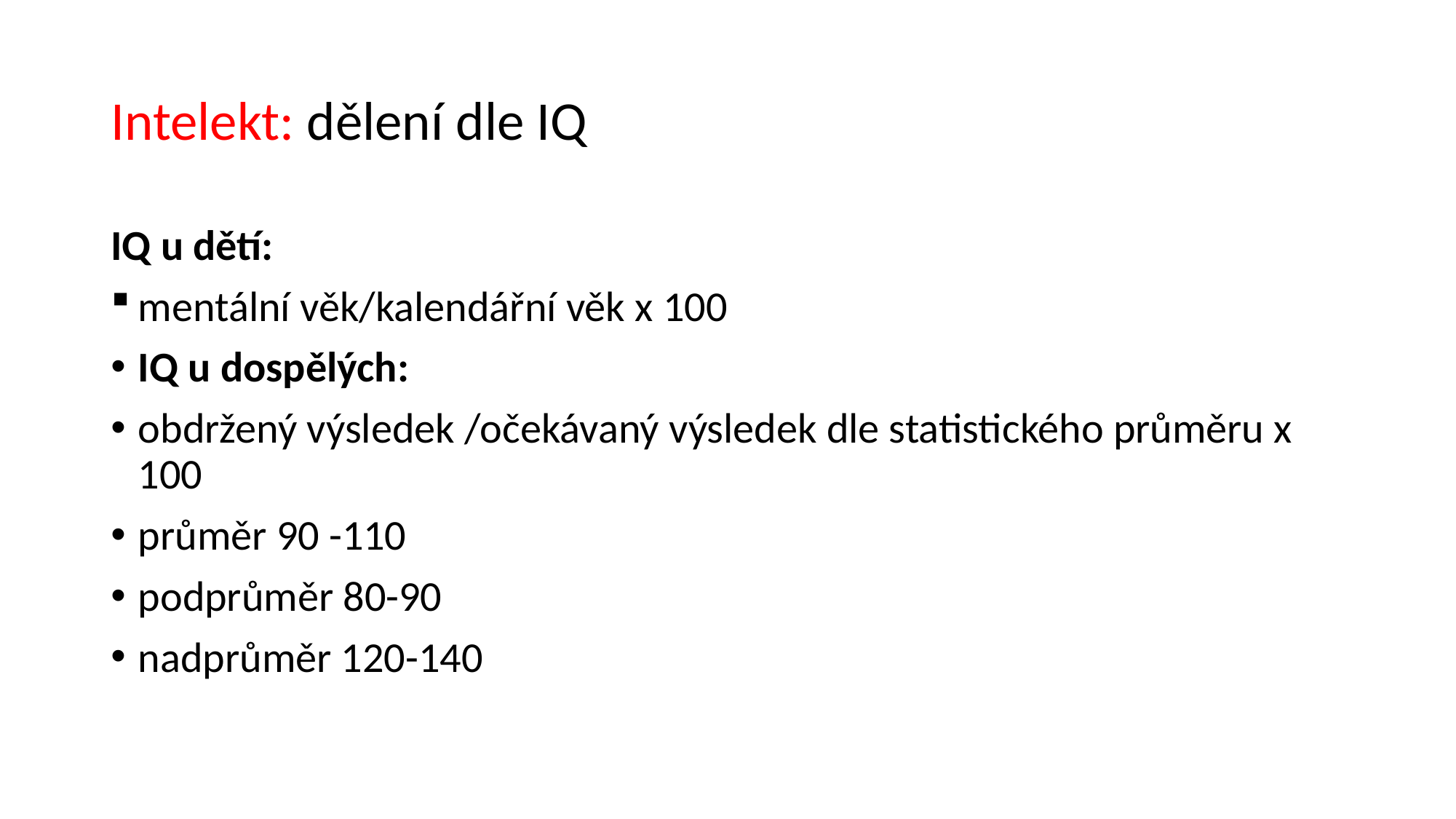

# Intelekt: dělení dle IQ
IQ u dětí:
mentální věk/kalendářní věk x 100
IQ u dospělých:
obdržený výsledek /očekávaný výsledek dle statistického průměru x 100
průměr 90 -110
podprůměr 80-90
nadprůměr 120-140